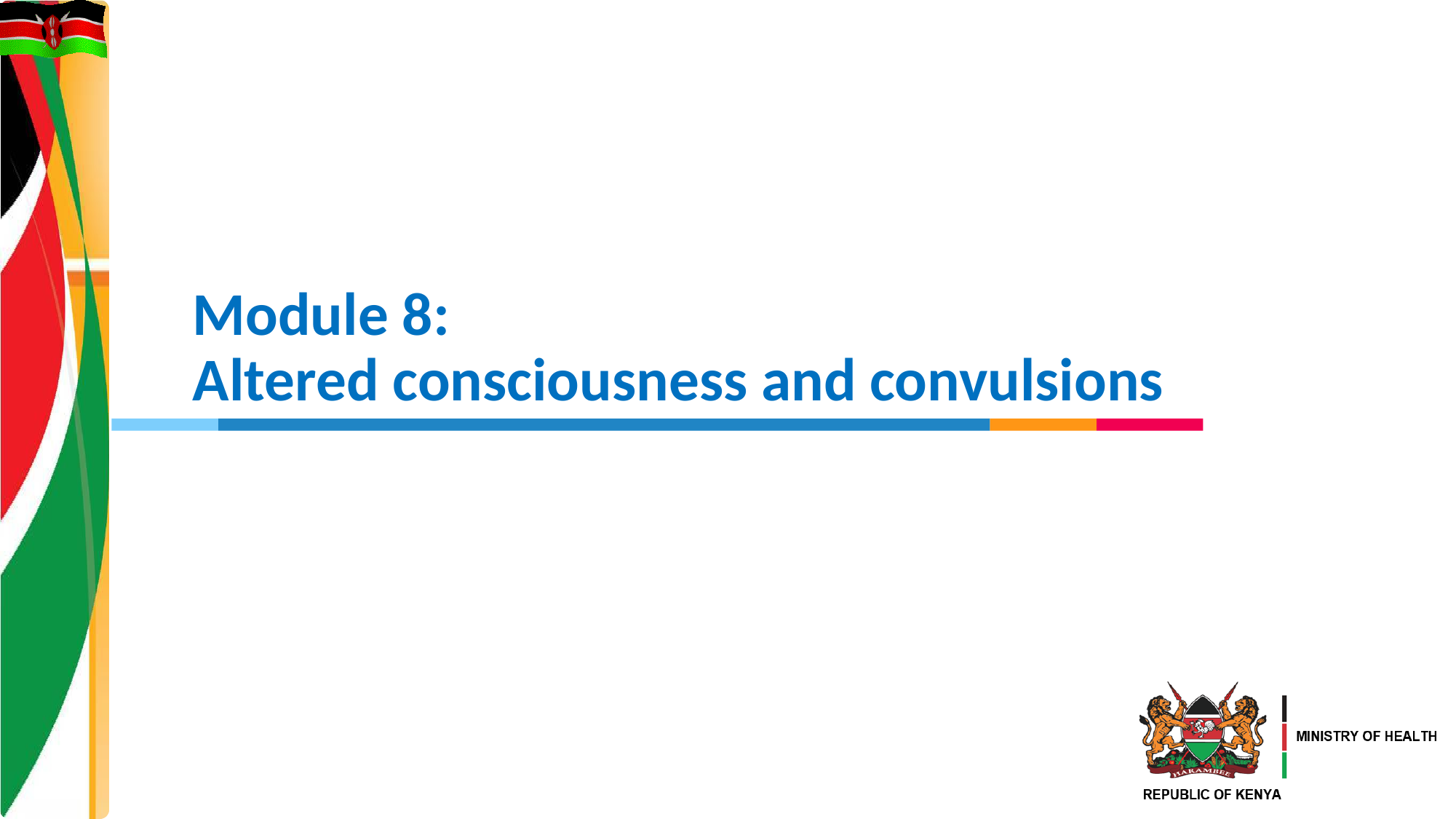

# Module 8: Altered consciousness and convulsions